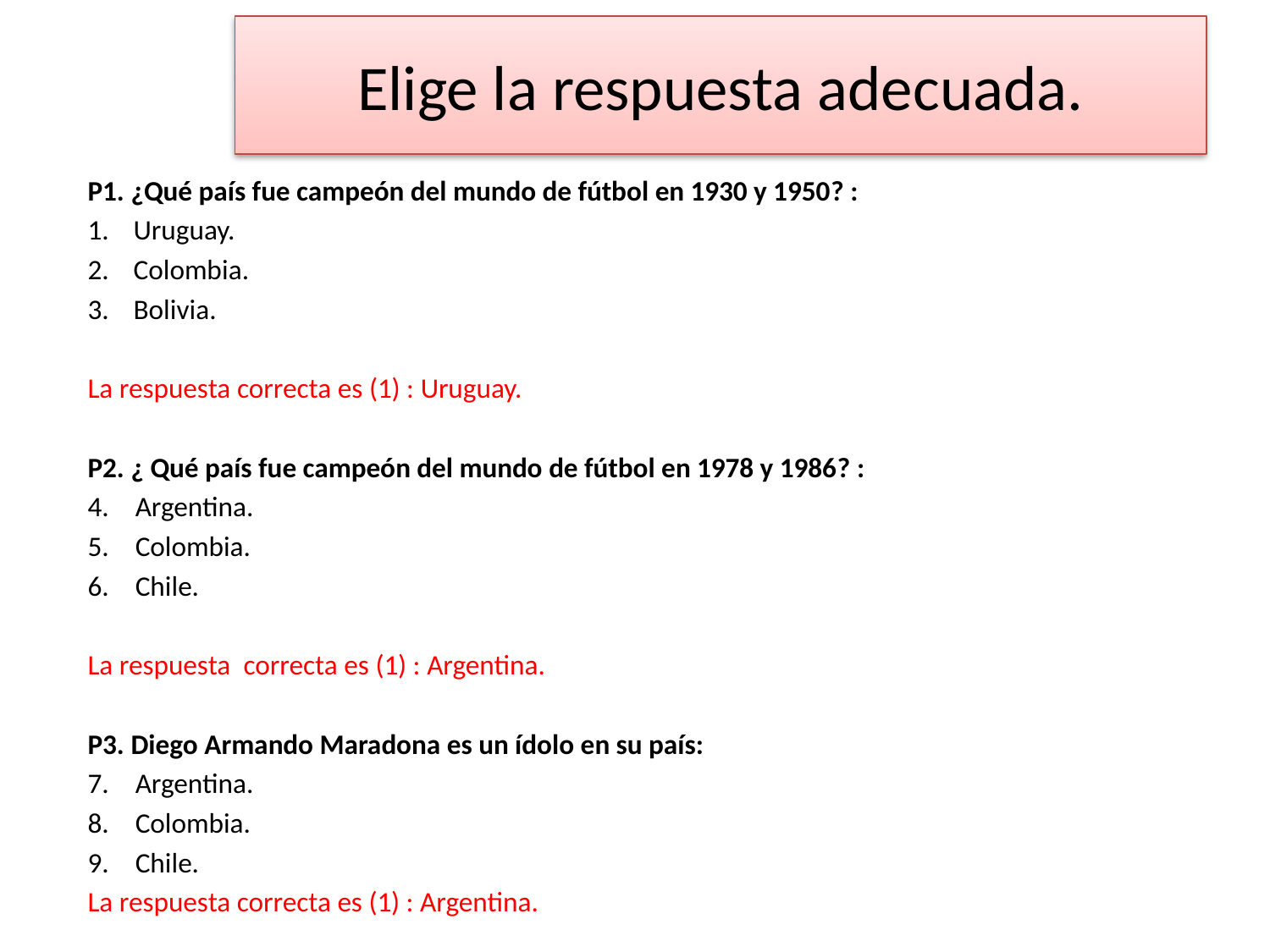

# Elige la respuesta adecuada.
P1. ¿Qué país fue campeón del mundo de fútbol en 1930 y 1950? :
Uruguay.
Colombia.
Bolivia.

La respuesta correcta es (1) : Uruguay.

P2. ¿ Qué país fue campeón del mundo de fútbol en 1978 y 1986? :
Argentina.
Colombia.
Chile.

La respuesta  correcta es (1) : Argentina.

P3. Diego Armando Maradona es un ídolo en su país:
Argentina.
Colombia.
Chile.
La respuesta correcta es (1) : Argentina.